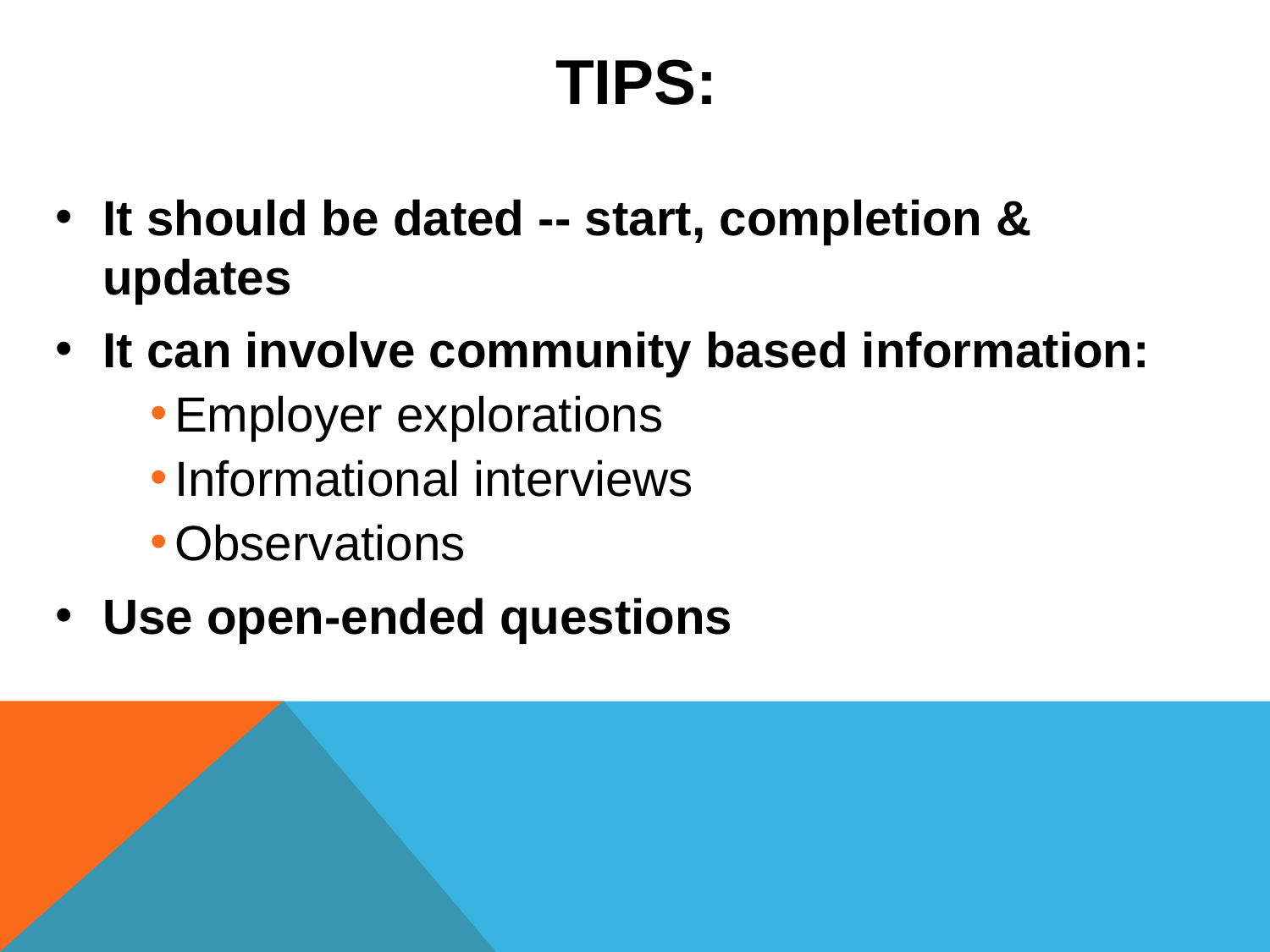

# Tips:
It should be dated -- start, completion & updates
It can involve community based information:
Employer explorations
Informational interviews
Observations
Use open-ended questions